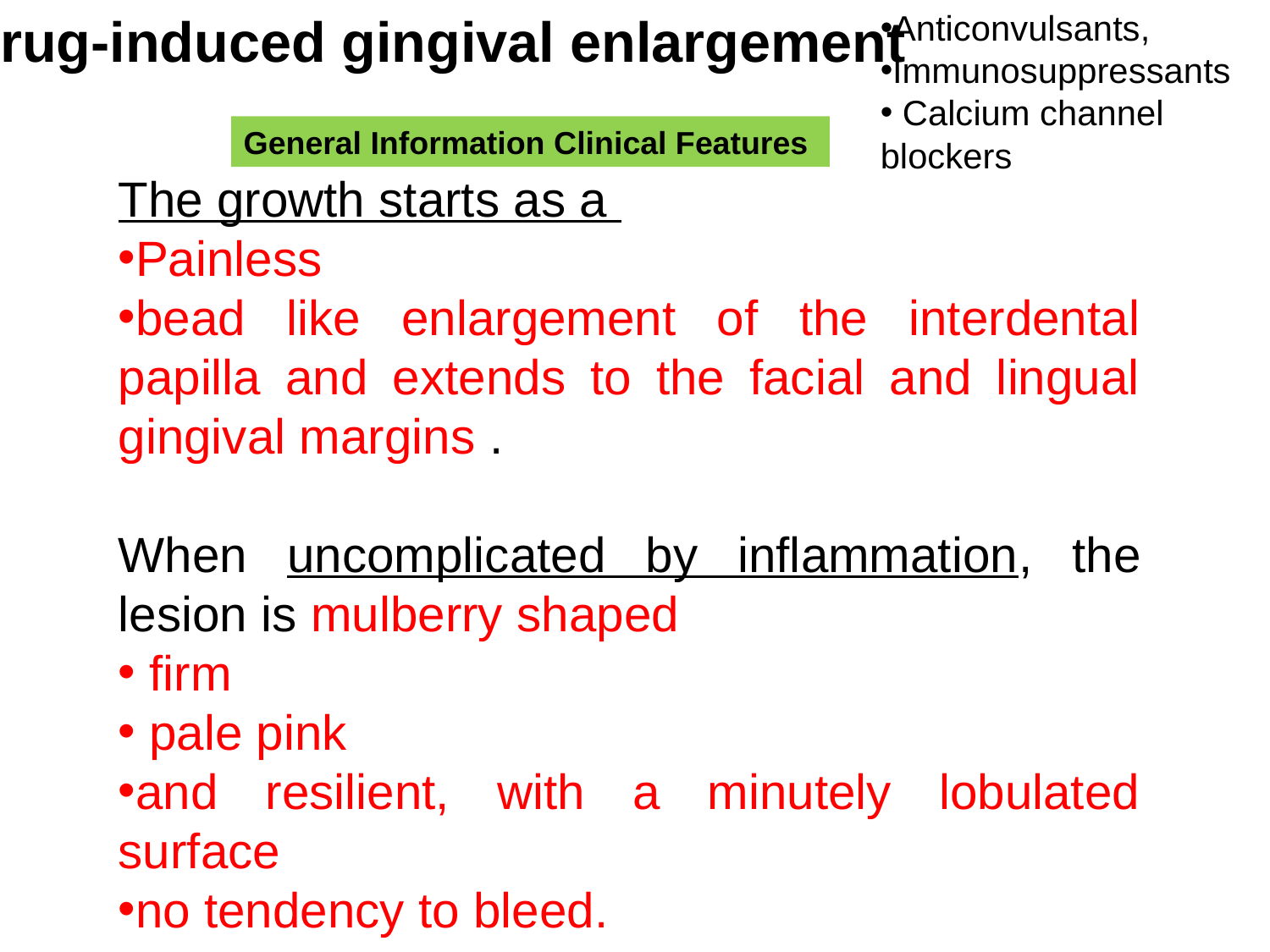

Drug-induced gingival enlargement
Anticonvulsants,
Immunosuppressants
 Calcium channel blockers
General Information Clinical Features
The growth starts as a
Painless
bead like enlargement of the interdental papilla and extends to the facial and lingual gingival margins .

When uncomplicated by inflammation, the lesion is mulberry shaped
 firm
 pale pink
and resilient, with a minutely lobulated surface
no tendency to bleed.